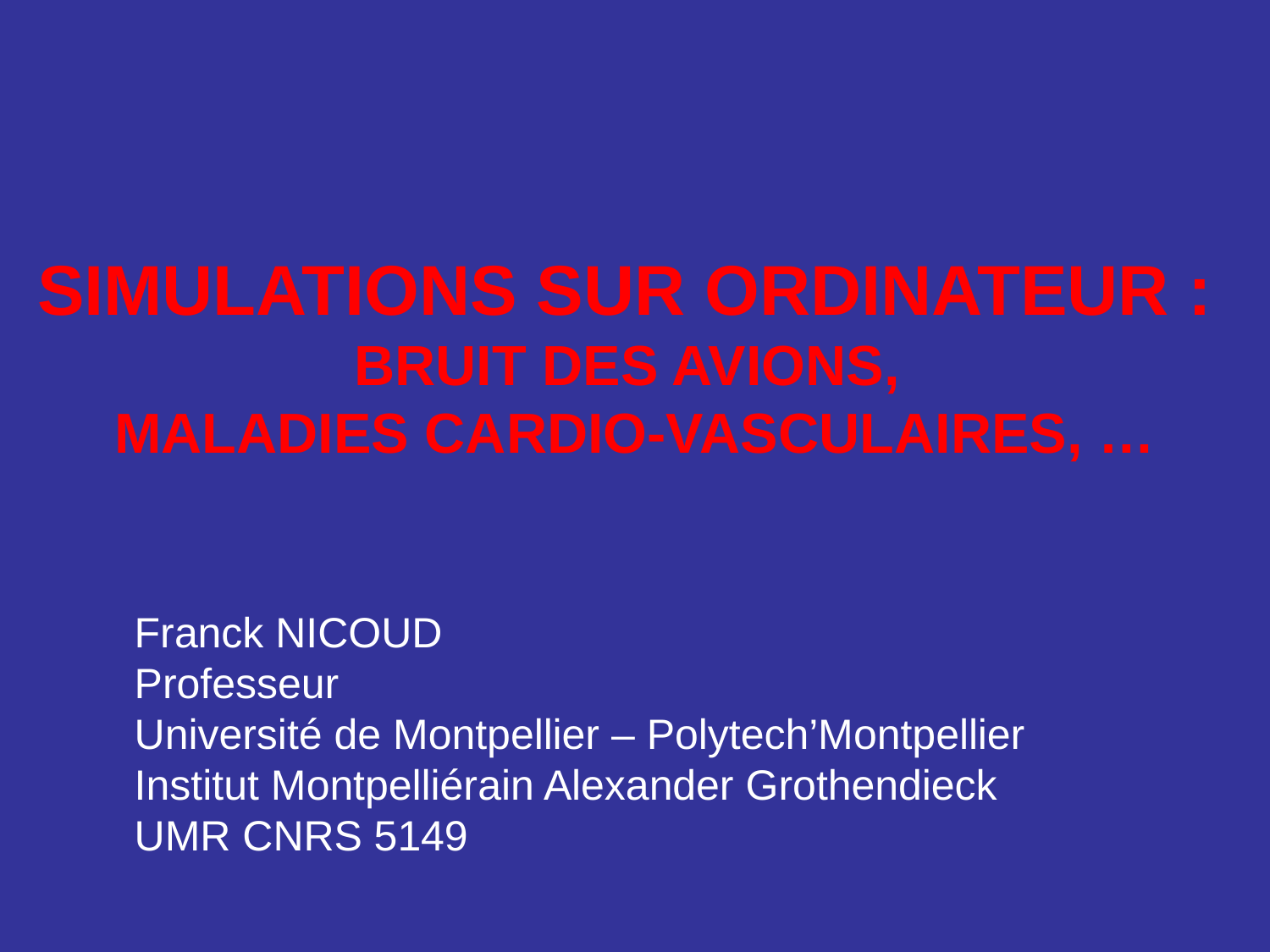

# SIMULATIONS SUR ORDINATEUR : BRUIT DES AVIONS, MALADIES CARDIO-VASCULAIRES, …
Franck NICOUD
Professeur
Université de Montpellier – Polytech’Montpellier
Institut Montpelliérain Alexander Grothendieck
UMR CNRS 5149